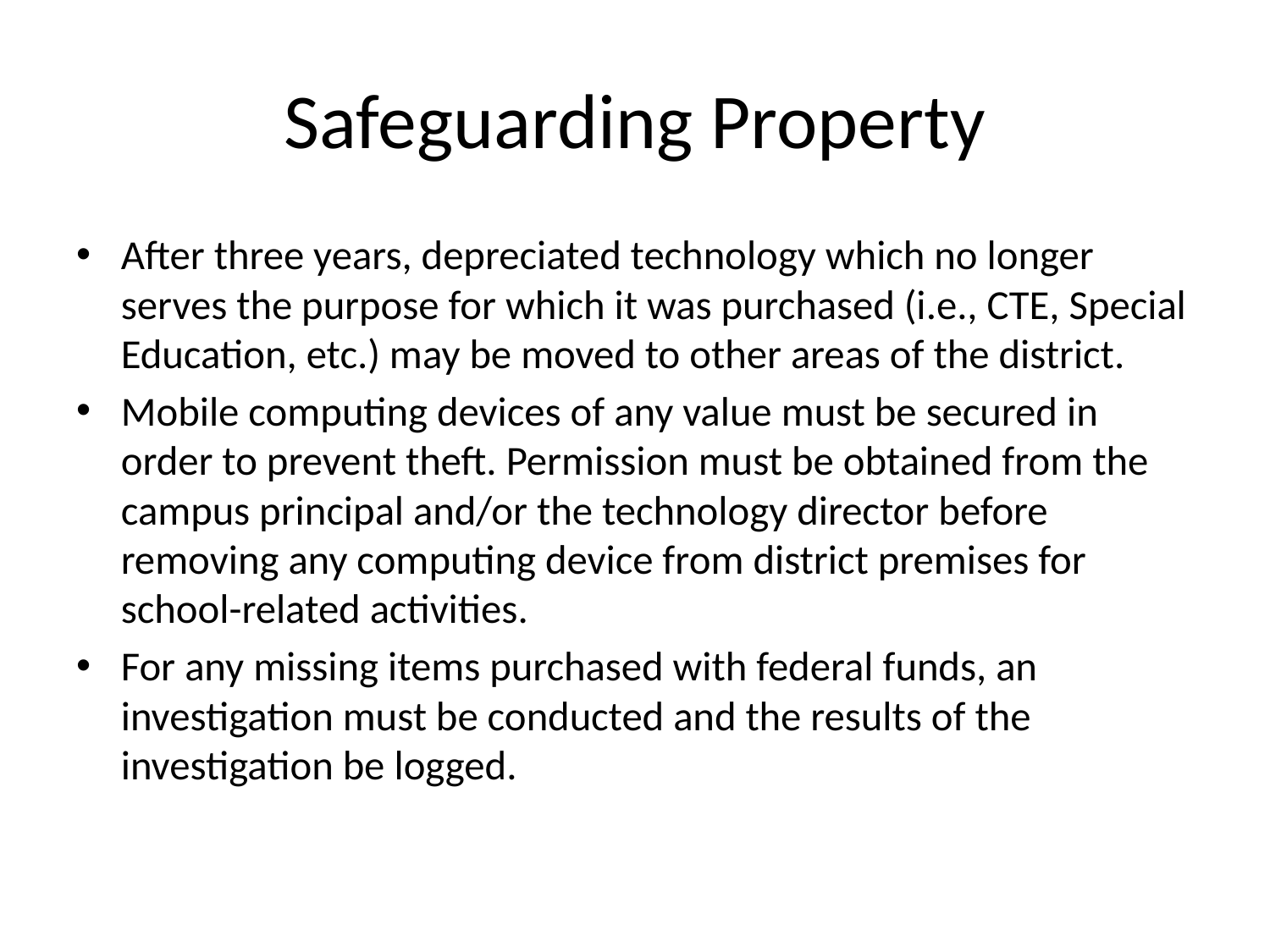

# Safeguarding Property
After three years, depreciated technology which no longer serves the purpose for which it was purchased (i.e., CTE, Special Education, etc.) may be moved to other areas of the district.
Mobile computing devices of any value must be secured in order to prevent theft. Permission must be obtained from the campus principal and/or the technology director before removing any computing device from district premises for school-related activities.
For any missing items purchased with federal funds, an investigation must be conducted and the results of the investigation be logged.